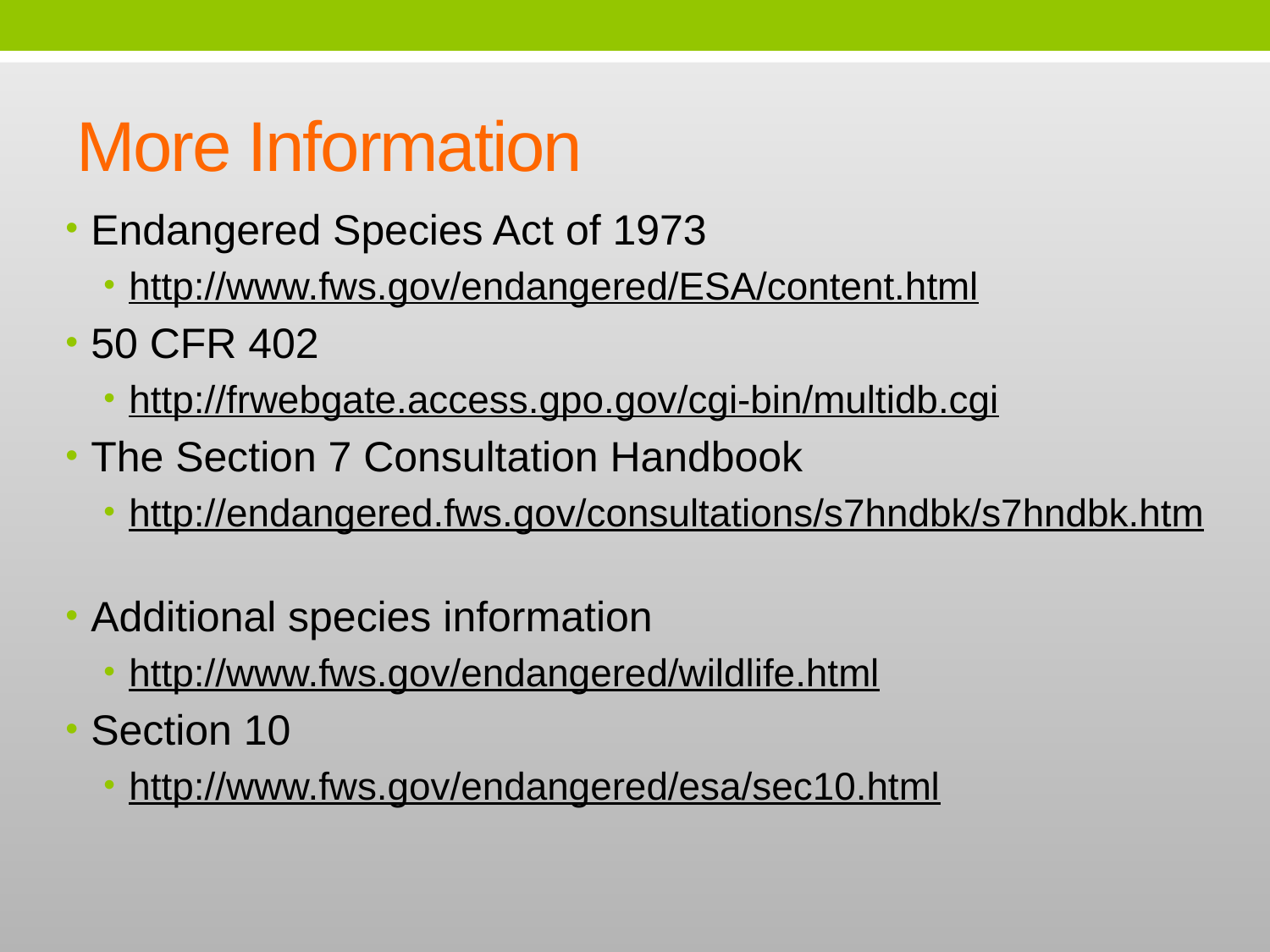

# More Information
Endangered Species Act of 1973
http://www.fws.gov/endangered/ESA/content.html
50 CFR 402
http://frwebgate.access.gpo.gov/cgi-bin/multidb.cgi
The Section 7 Consultation Handbook
http://endangered.fws.gov/consultations/s7hndbk/s7hndbk.htm
Additional species information
http://www.fws.gov/endangered/wildlife.html
Section 10
http://www.fws.gov/endangered/esa/sec10.html